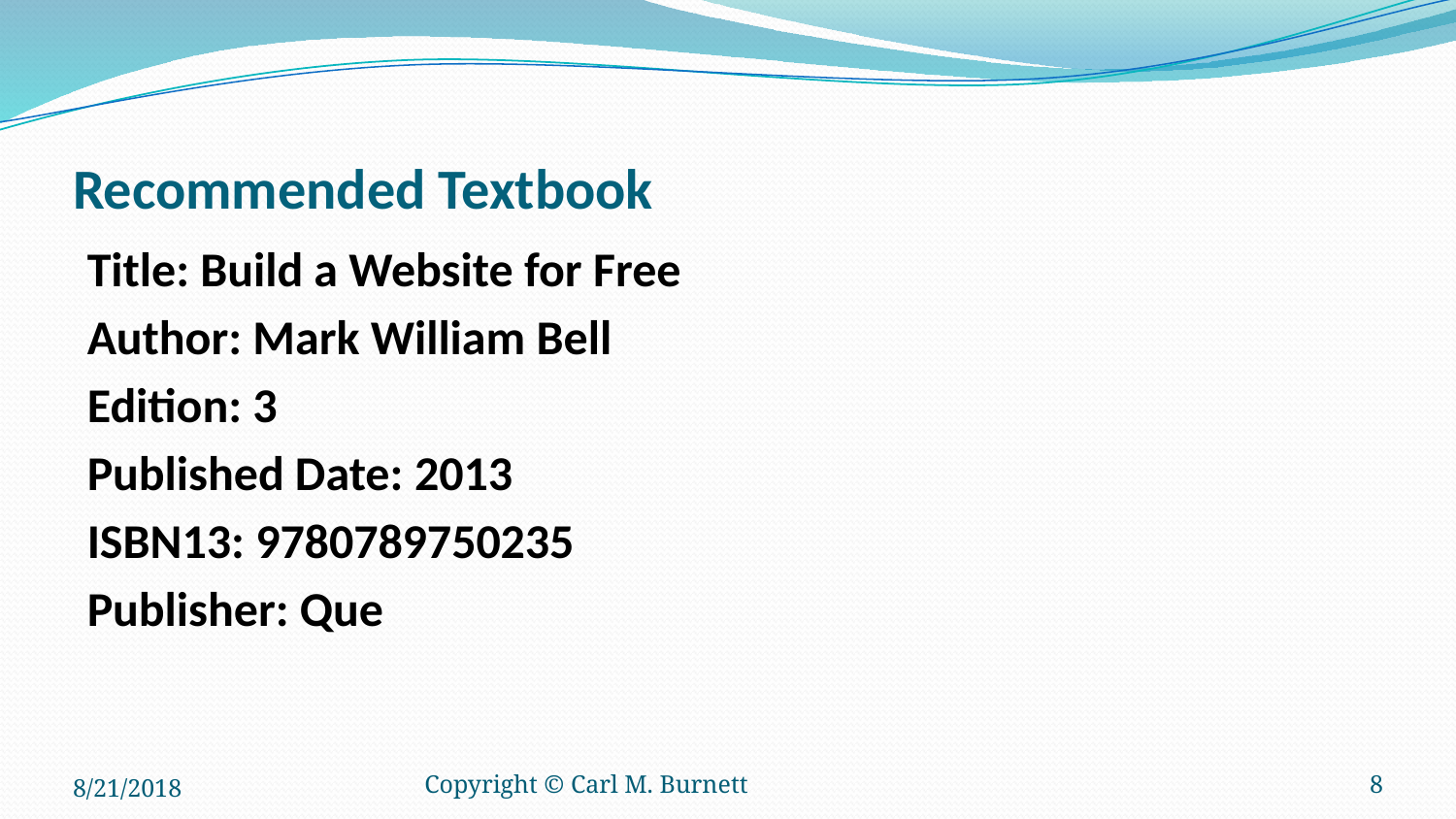

# Recommended Textbook
Title: Build a Website for Free
Author: Mark William Bell
Edition: 3
Published Date: 2013
ISBN13: 9780789750235
Publisher: Que

8/21/2018
Copyright © Carl M. Burnett
8